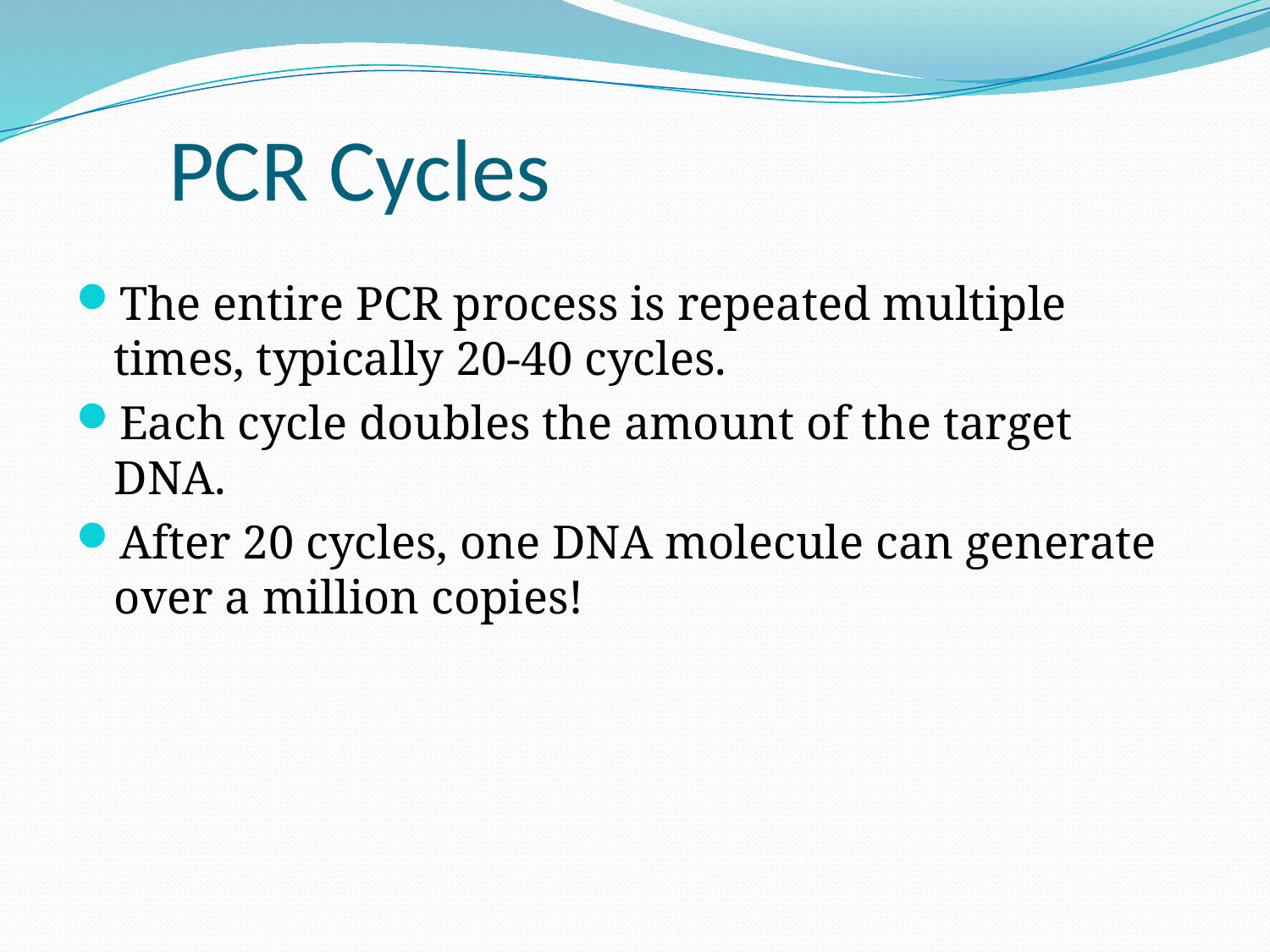

# PCR Cycles
The entire PCR process is repeated multiple times, typically 20-40 cycles.
Each cycle doubles the amount of the target DNA.
After 20 cycles, one DNA molecule can generate over a million copies!